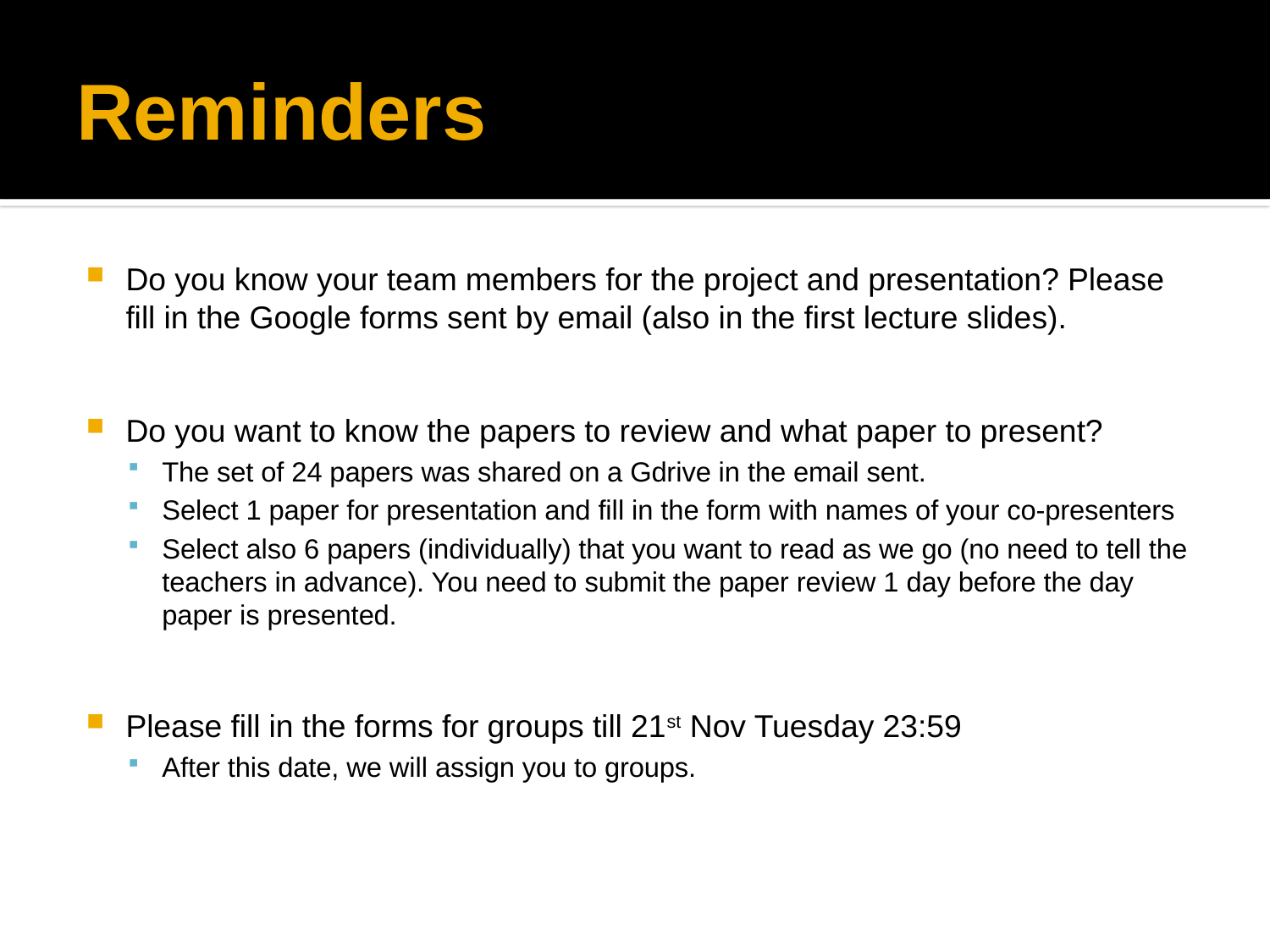

# Reminders
Do you know your team members for the project and presentation? Please fill in the Google forms sent by email (also in the first lecture slides).

Do you want to know the papers to review and what paper to present?
The set of 24 papers was shared on a Gdrive in the email sent.
Select 1 paper for presentation and fill in the form with names of your co-presenters
Select also 6 papers (individually) that you want to read as we go (no need to tell the teachers in advance). You need to submit the paper review 1 day before the day paper is presented.

Please fill in the forms for groups till 21st Nov Tuesday 23:59
After this date, we will assign you to groups.